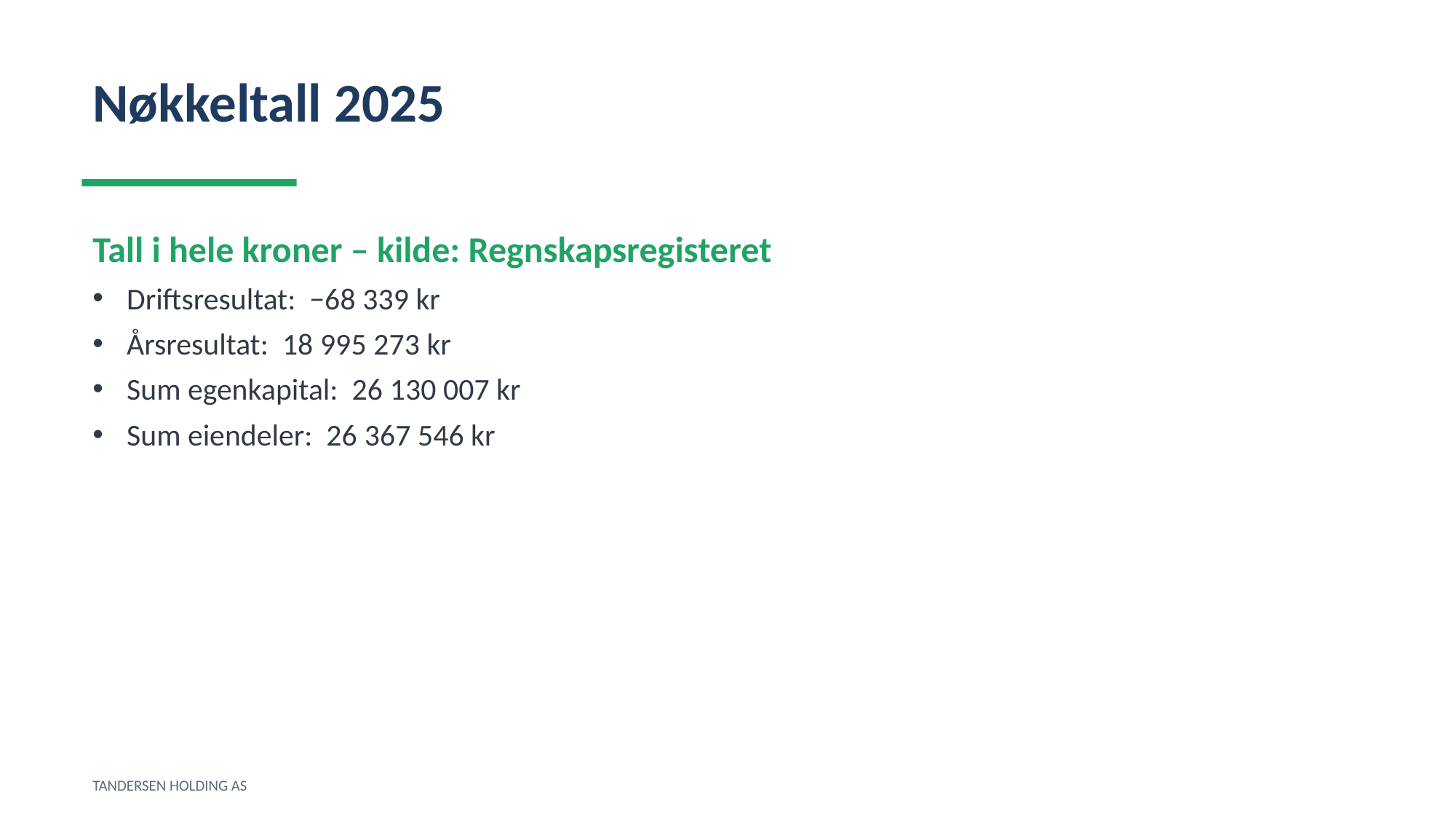

Nøkkeltall 2025

Tall i hele kroner – kilde: Regnskapsregisteret
Driftsresultat:  −68 339 kr
Årsresultat:  18 995 273 kr
Sum egenkapital:  26 130 007 kr
Sum eiendeler:  26 367 546 kr
TANDERSEN HOLDING AS